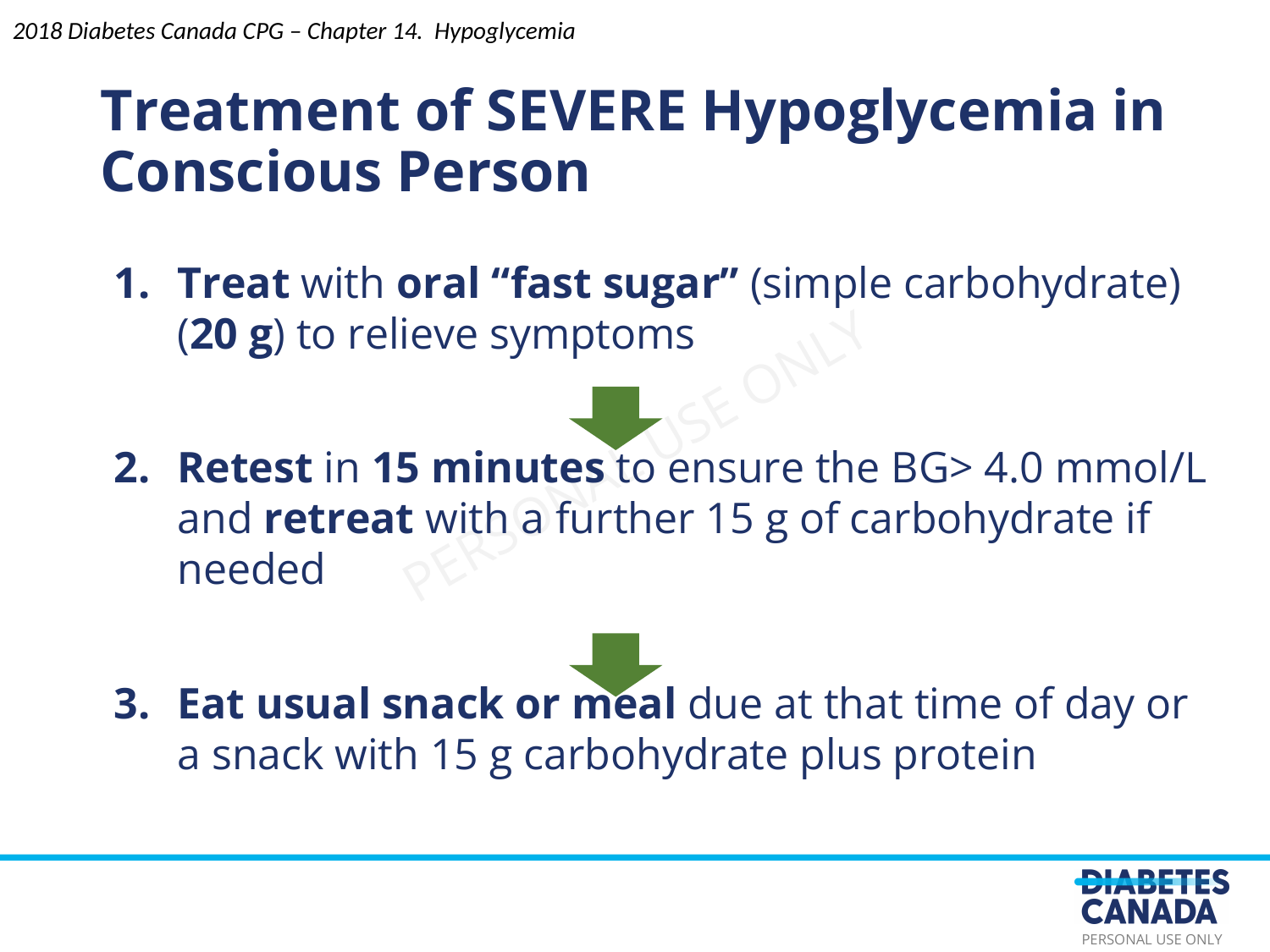

2018 Diabetes Canada CPG – Chapter 14.  Hypoglycemia
Treatment of SEVERE Hypoglycemia in Conscious Person
Treat with oral “fast sugar” (simple carbohydrate) (20 g) to relieve symptoms

Retest in 15 minutes to ensure the BG> 4.0 mmol/L and retreat with a further 15 g of carbohydrate if needed

Eat usual snack or meal due at that time of day or a snack with 15 g carbohydrate plus protein